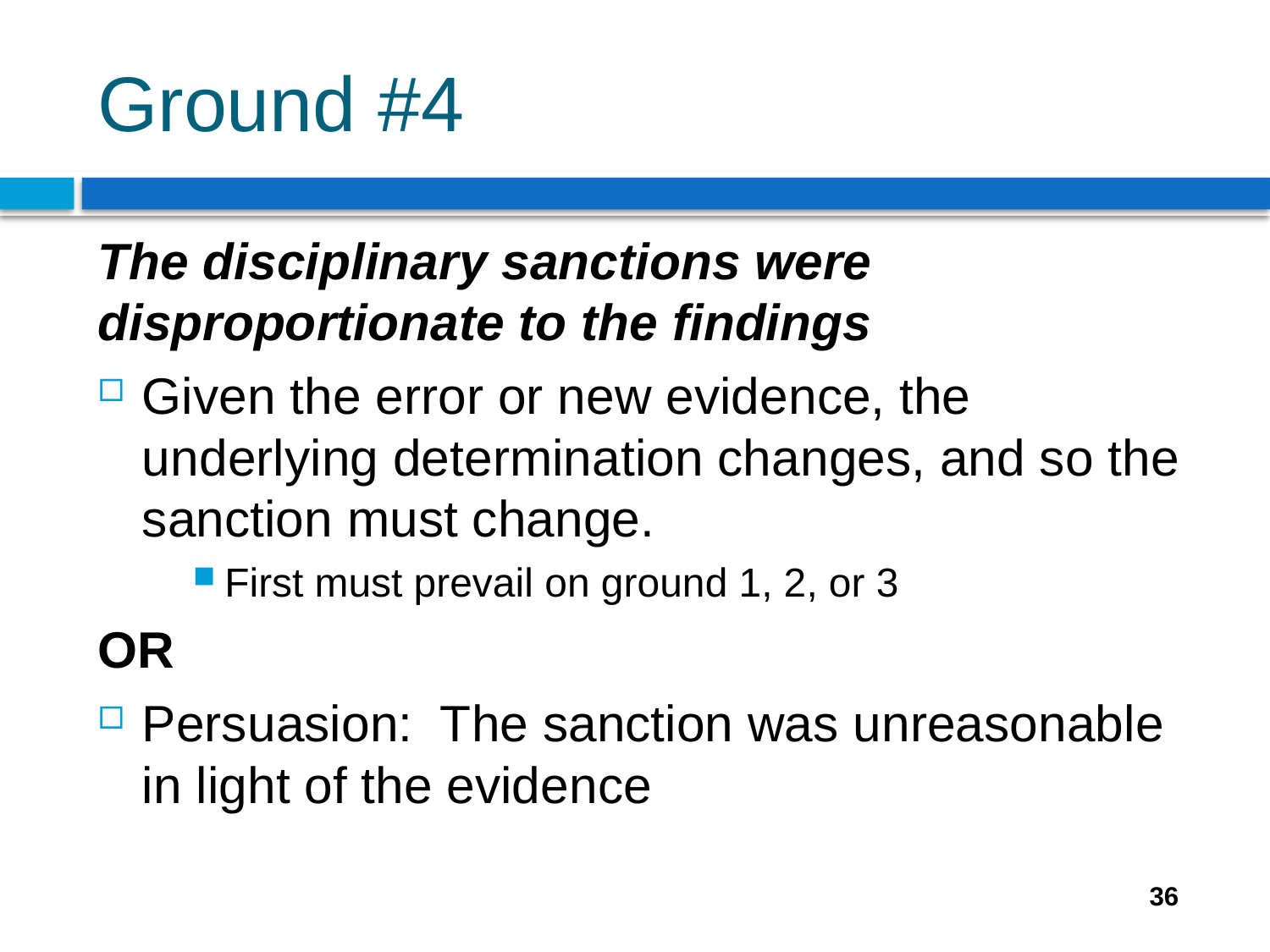

# Ground #4
The disciplinary sanctions were disproportionate to the findings
Given the error or new evidence, the underlying determination changes, and so the sanction must change.
First must prevail on ground 1, 2, or 3
OR
Persuasion:  The sanction was unreasonable in light of the evidence

36